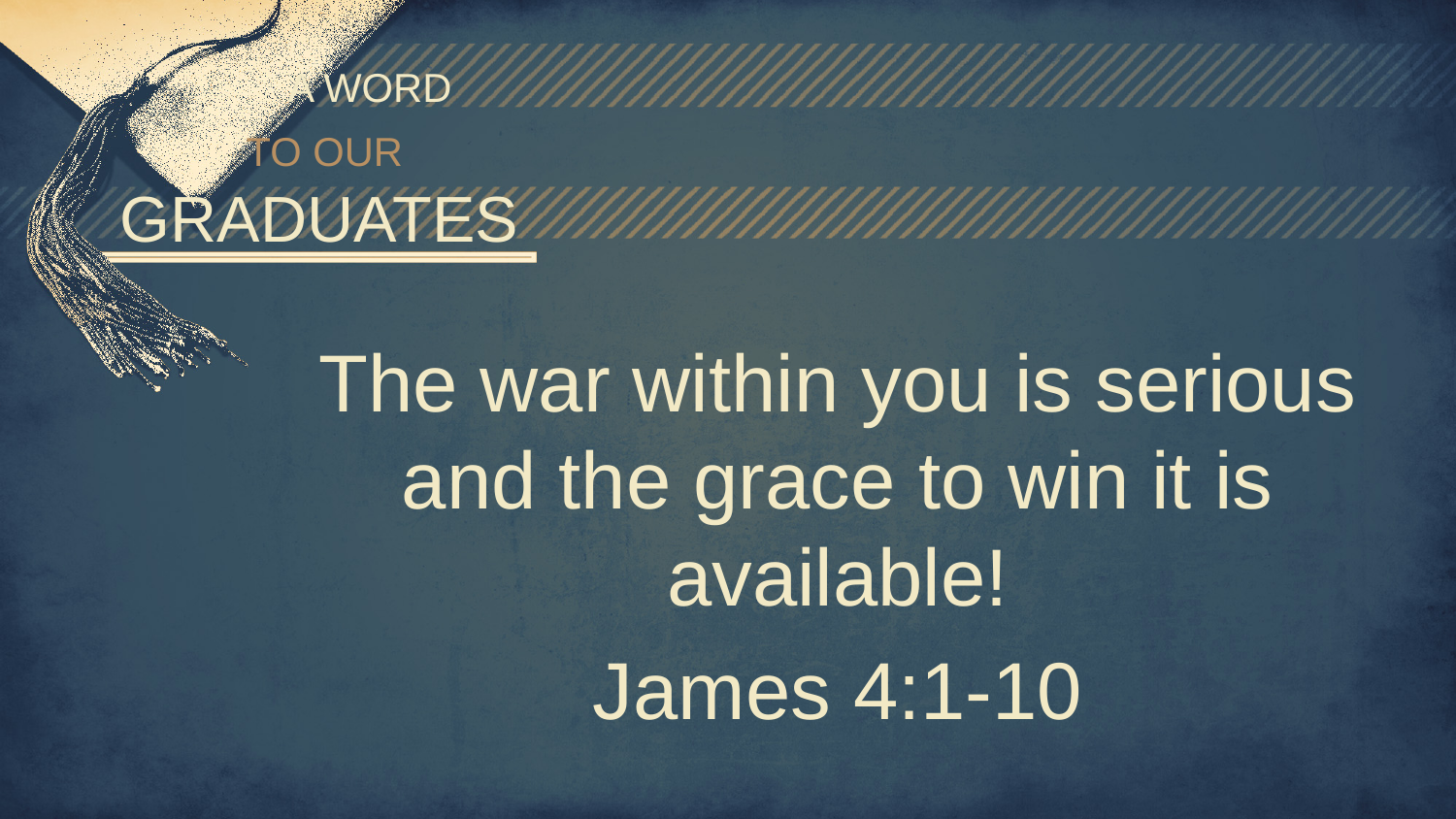

# A WORD TO OUR  GRADUATES
The war within you is serious and the grace to win it is available!
James 4:1-10